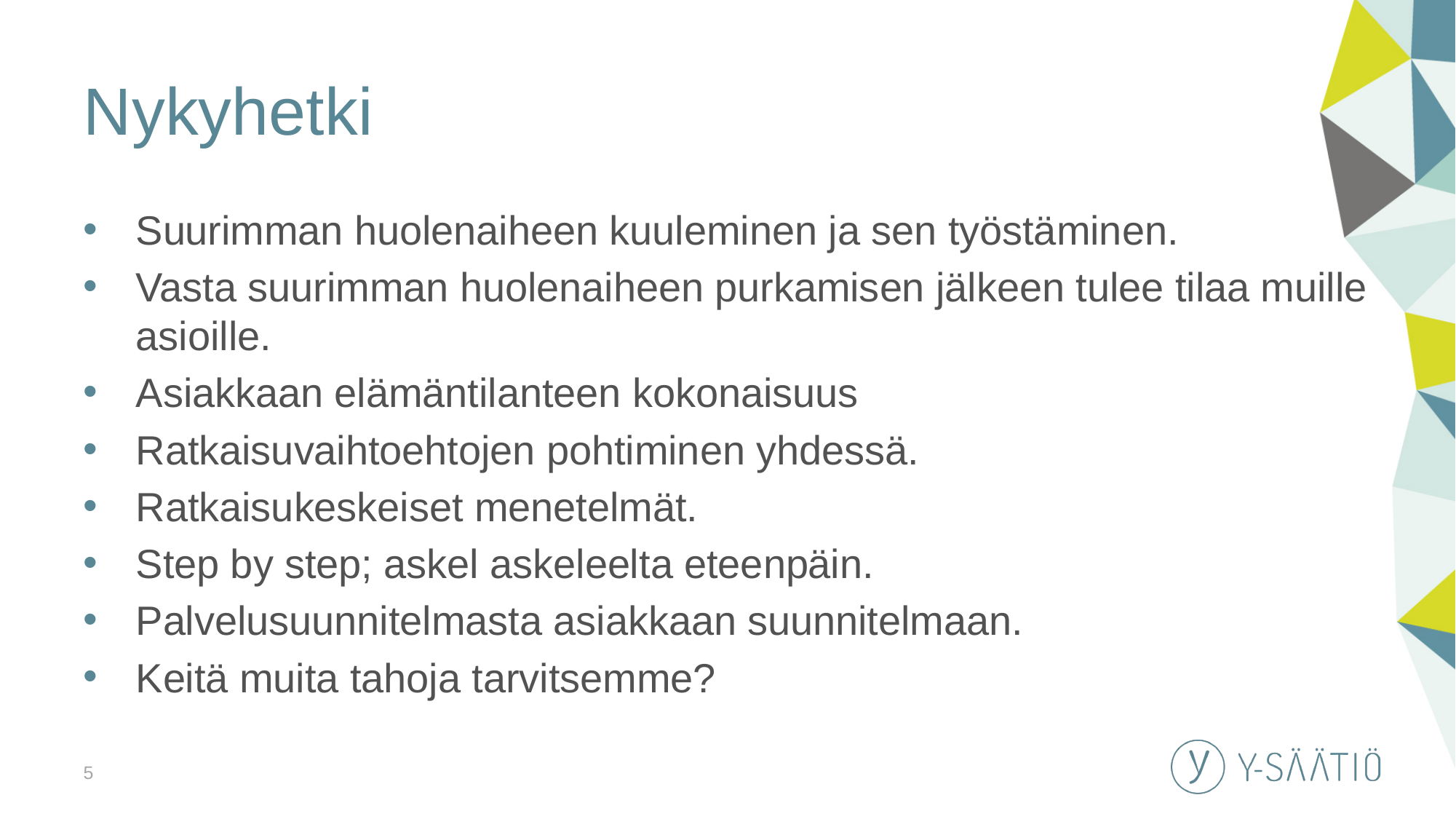

# Nykyhetki
Suurimman huolenaiheen kuuleminen ja sen työstäminen.
Vasta suurimman huolenaiheen purkamisen jälkeen tulee tilaa muille asioille.
Asiakkaan elämäntilanteen kokonaisuus
Ratkaisuvaihtoehtojen pohtiminen yhdessä.
Ratkaisukeskeiset menetelmät.
Step by step; askel askeleelta eteenpäin.
Palvelusuunnitelmasta asiakkaan suunnitelmaan.
Keitä muita tahoja tarvitsemme?